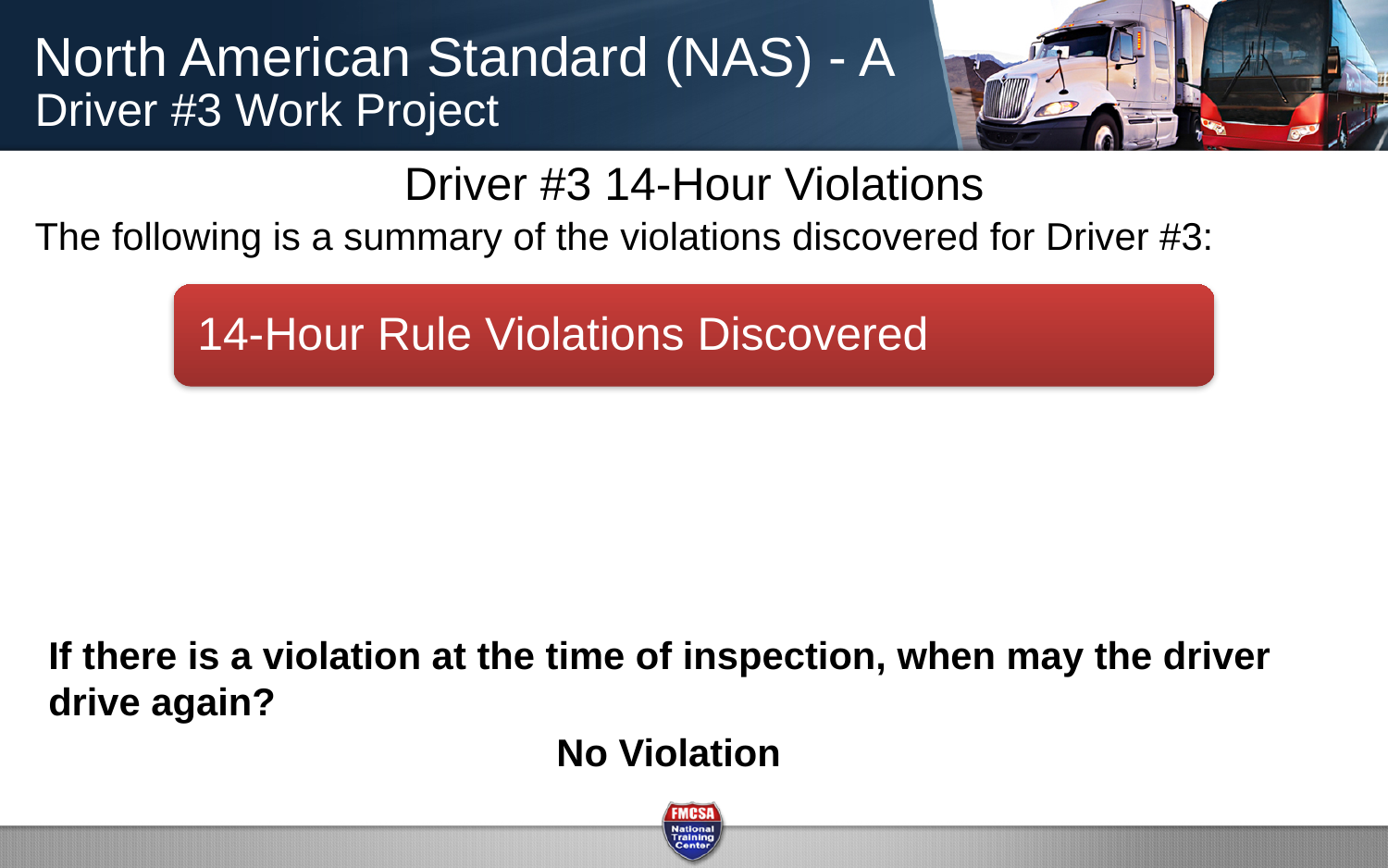

# Driver #3 14-Hour Violations
The following is a summary of the violations discovered for Driver #3:
14-Hour Rule Violations Discovered

6-18: 9 A.M. – 2 P.M.
6-19: 3 A.M. – 7 A.M.
6-22: 4 A.M. – 5 A.M.
6-23: 2 P.M. – 4 P.M.

If there is a violation at the time of inspection, when may the driver drive again?
No Violation
19